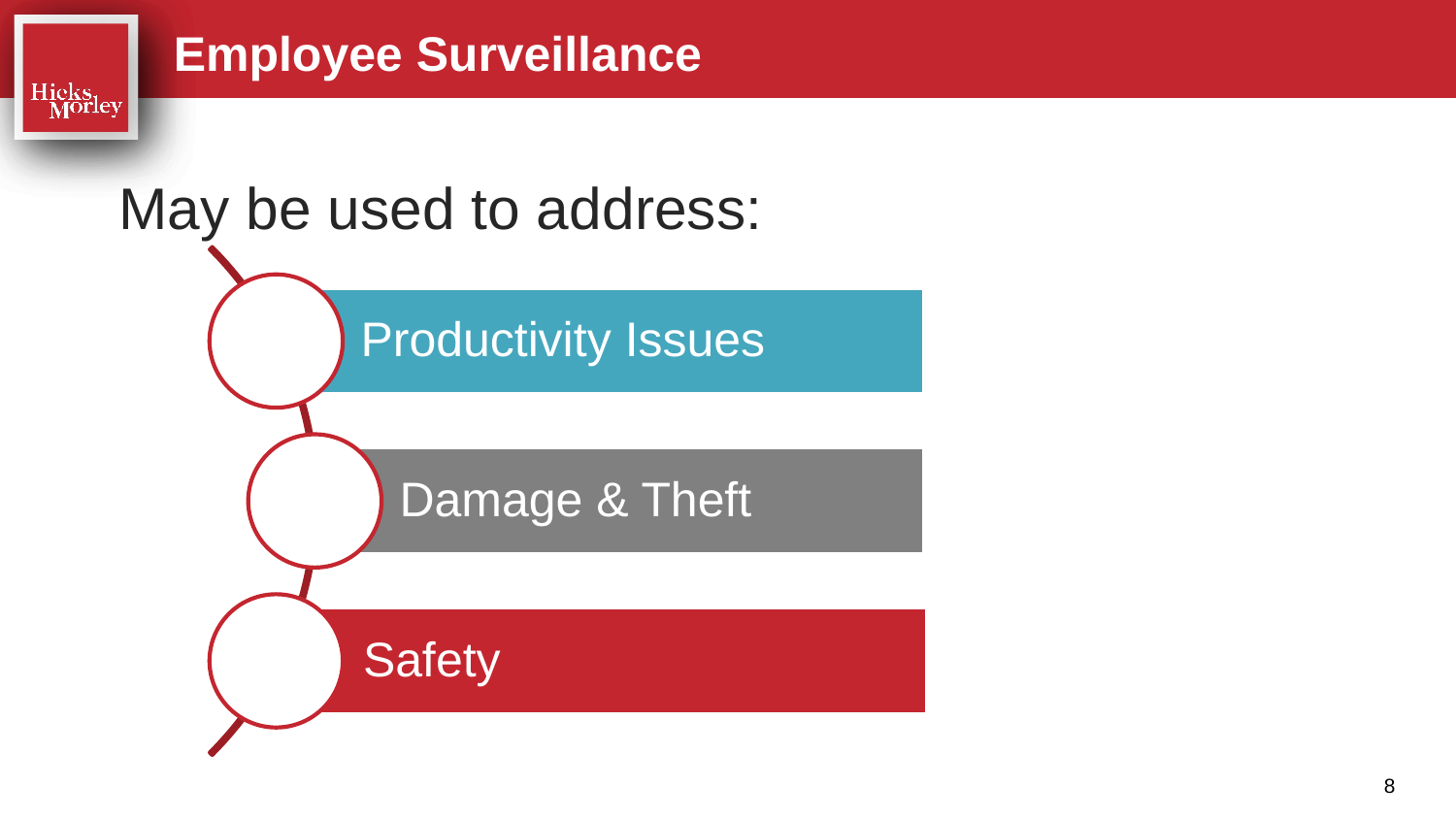

Employee Surveillance
May be used to address:

Productivity Issues

Damage & Theft

Safety

8